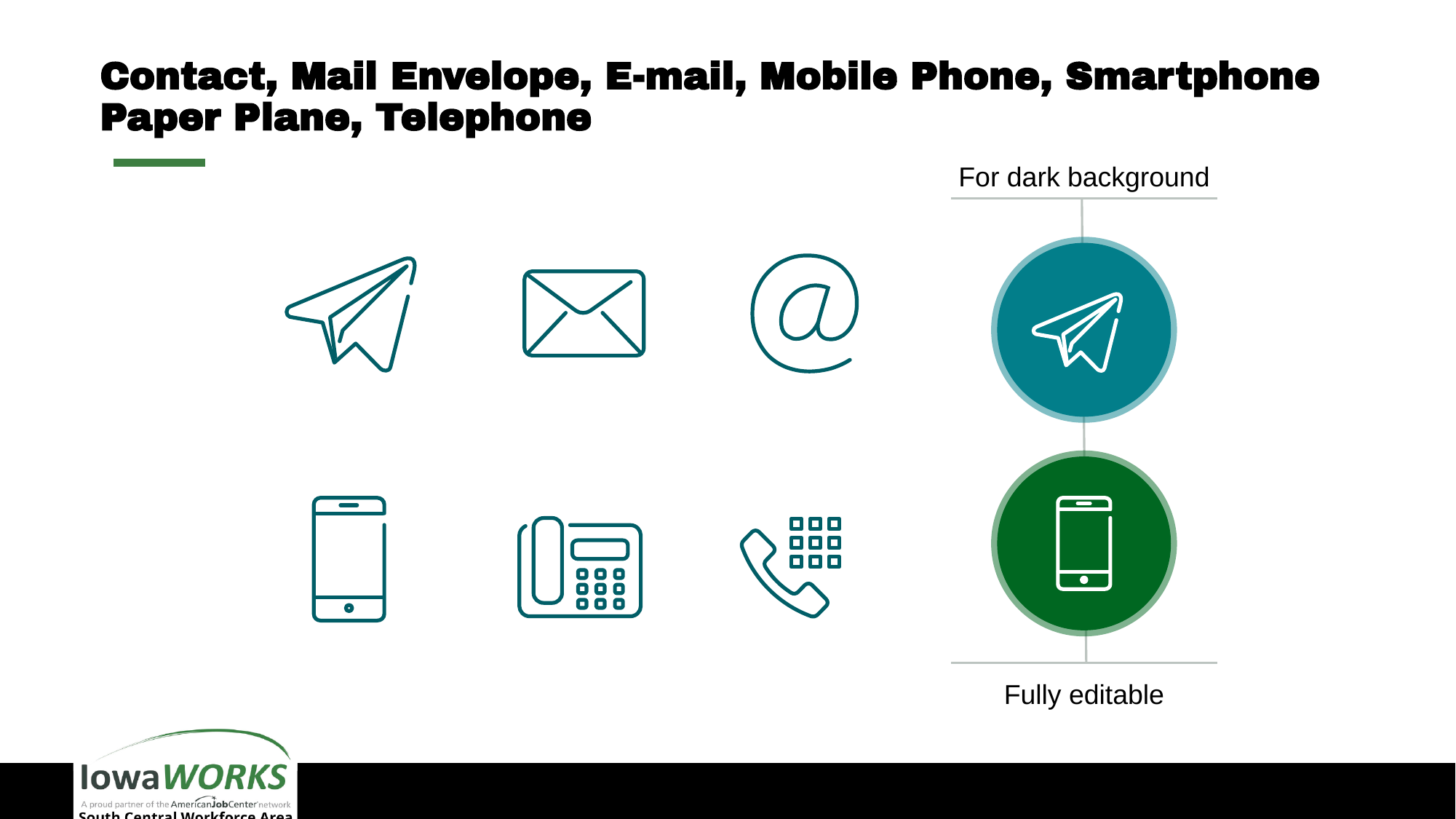

# Contact, Mail Envelope, E-mail, Mobile Phone, Smartphone Paper Plane, Telephone
For dark background

Fully editable